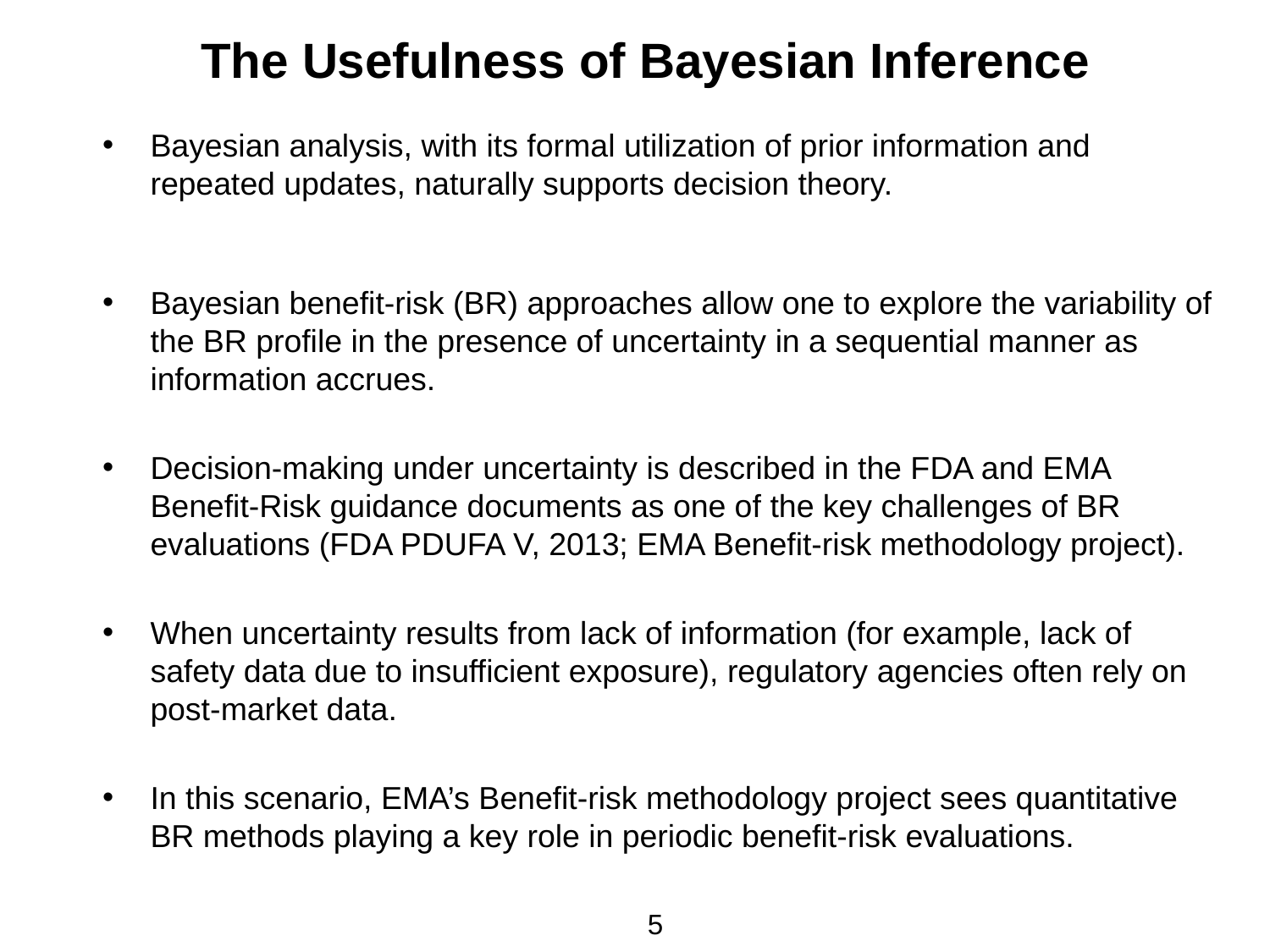

# The Usefulness of Bayesian Inference

Bayesian analysis, with its formal utilization of prior information and repeated updates, naturally supports decision theory.

Bayesian benefit-risk (BR) approaches allow one to explore the variability of the BR profile in the presence of uncertainty in a sequential manner as information accrues.

Decision-making under uncertainty is described in the FDA and EMA  Benefit-Risk guidance documents as one of the key challenges of BR evaluations (FDA PDUFA V, 2013; EMA Benefit-risk methodology project).

When uncertainty results from lack of information (for example, lack of safety data due to insufficient exposure), regulatory agencies often rely on post-market data.

In this scenario, EMA’s Benefit-risk methodology project sees quantitative BR methods playing a key role in periodic benefit-risk evaluations.

5